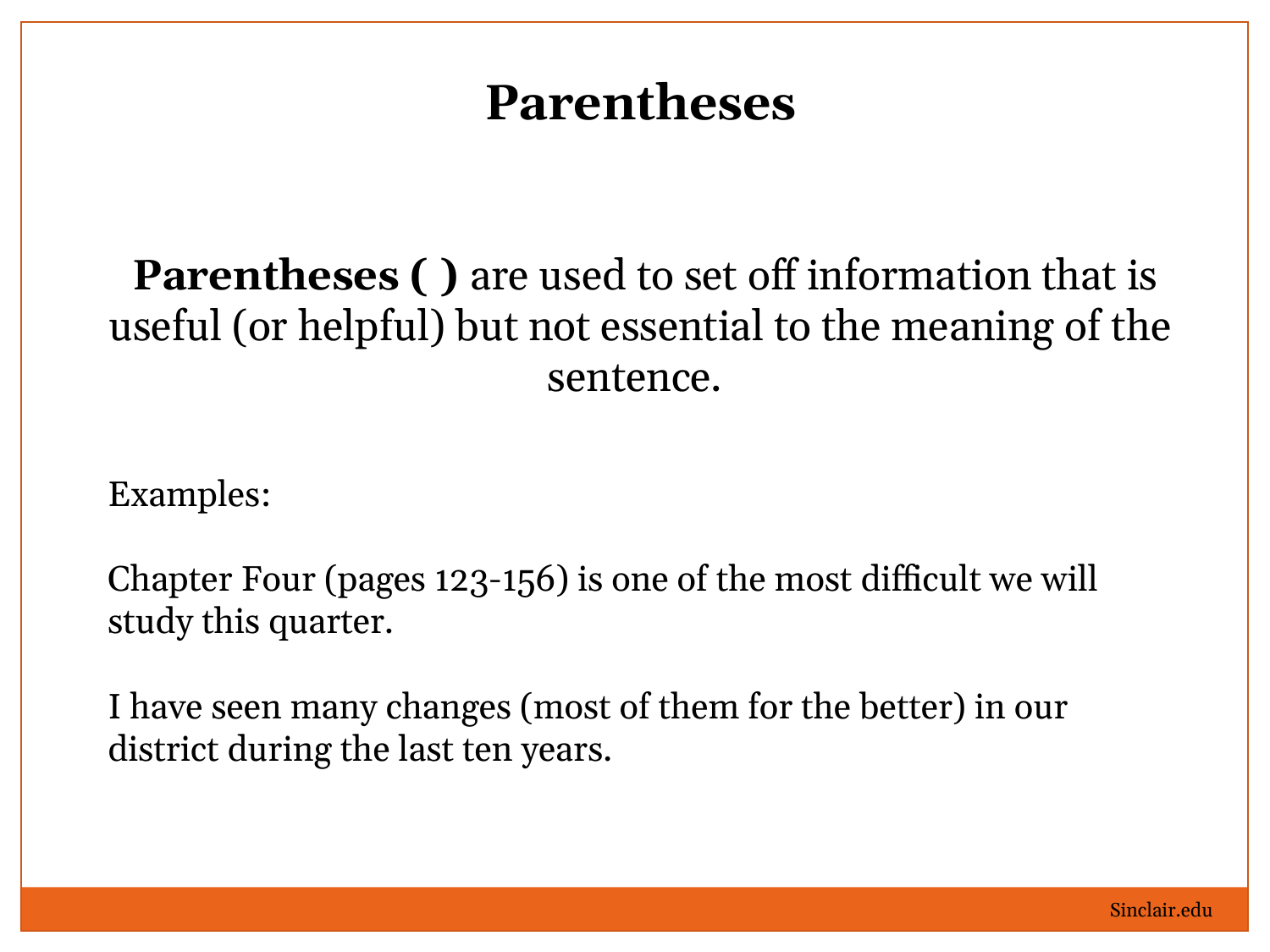

Parentheses

 Parentheses ( ) are used to set off information that is useful (or helpful) but not essential to the meaning of the sentence.
Examples:

Chapter Four (pages 123-156) is one of the most difficult we will study this quarter.

I have seen many changes (most of them for the better) in our district during the last ten years.

Sinclair.edu